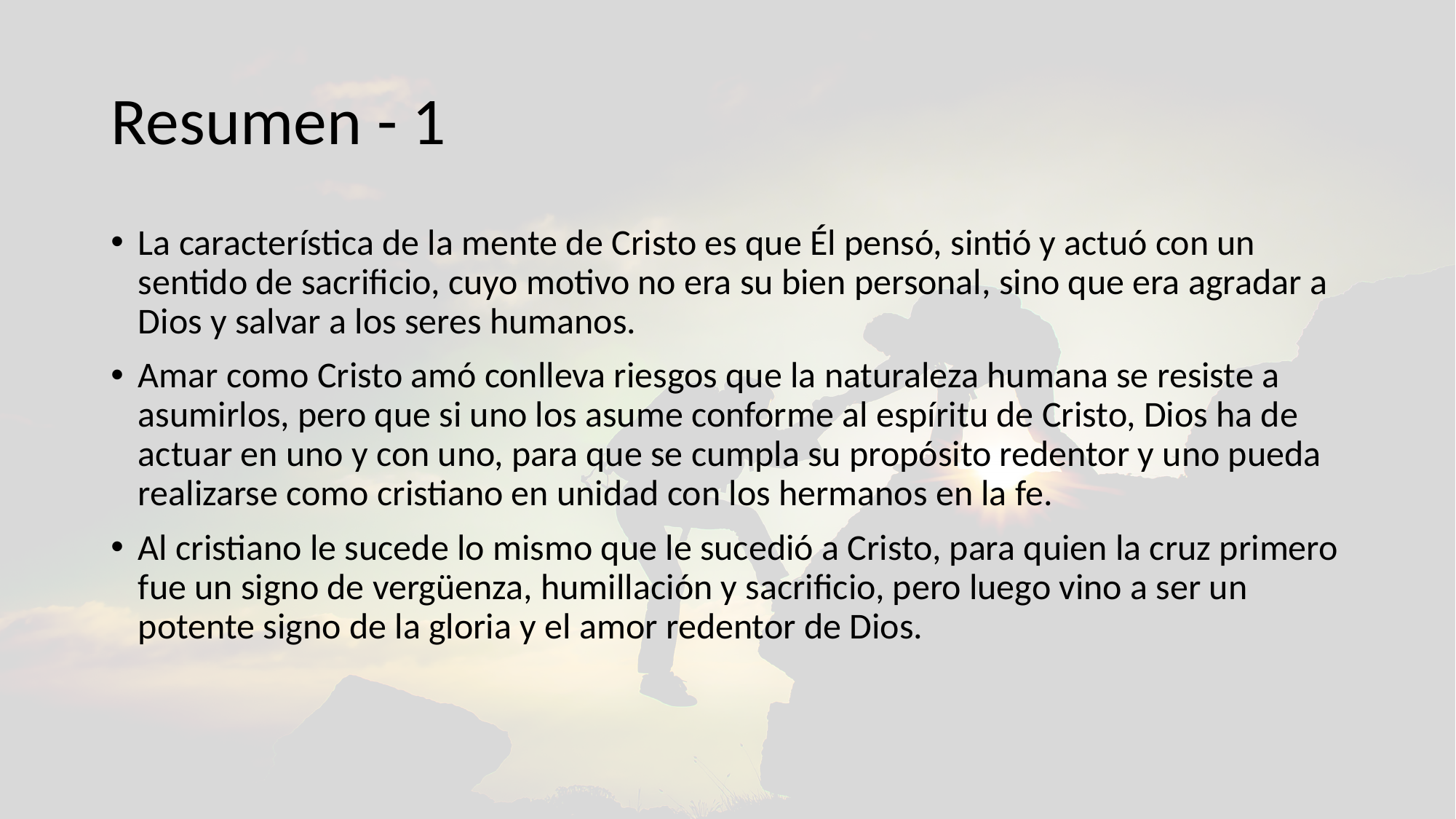

# Resumen - 1
La característica de la mente de Cristo es que Él pensó, sintió y actuó con un sentido de sacrificio, cuyo motivo no era su bien personal, sino que era agradar a Dios y salvar a los seres humanos.
Amar como Cristo amó conlleva riesgos que la naturaleza humana se resiste a asumirlos, pero que si uno los asume conforme al espíritu de Cristo, Dios ha de actuar en uno y con uno, para que se cumpla su propósito redentor y uno pueda realizarse como cristiano en unidad con los hermanos en la fe.
Al cristiano le sucede lo mismo que le sucedió a Cristo, para quien la cruz primero fue un signo de vergüenza, humillación y sacrificio, pero luego vino a ser un potente signo de la gloria y el amor redentor de Dios.